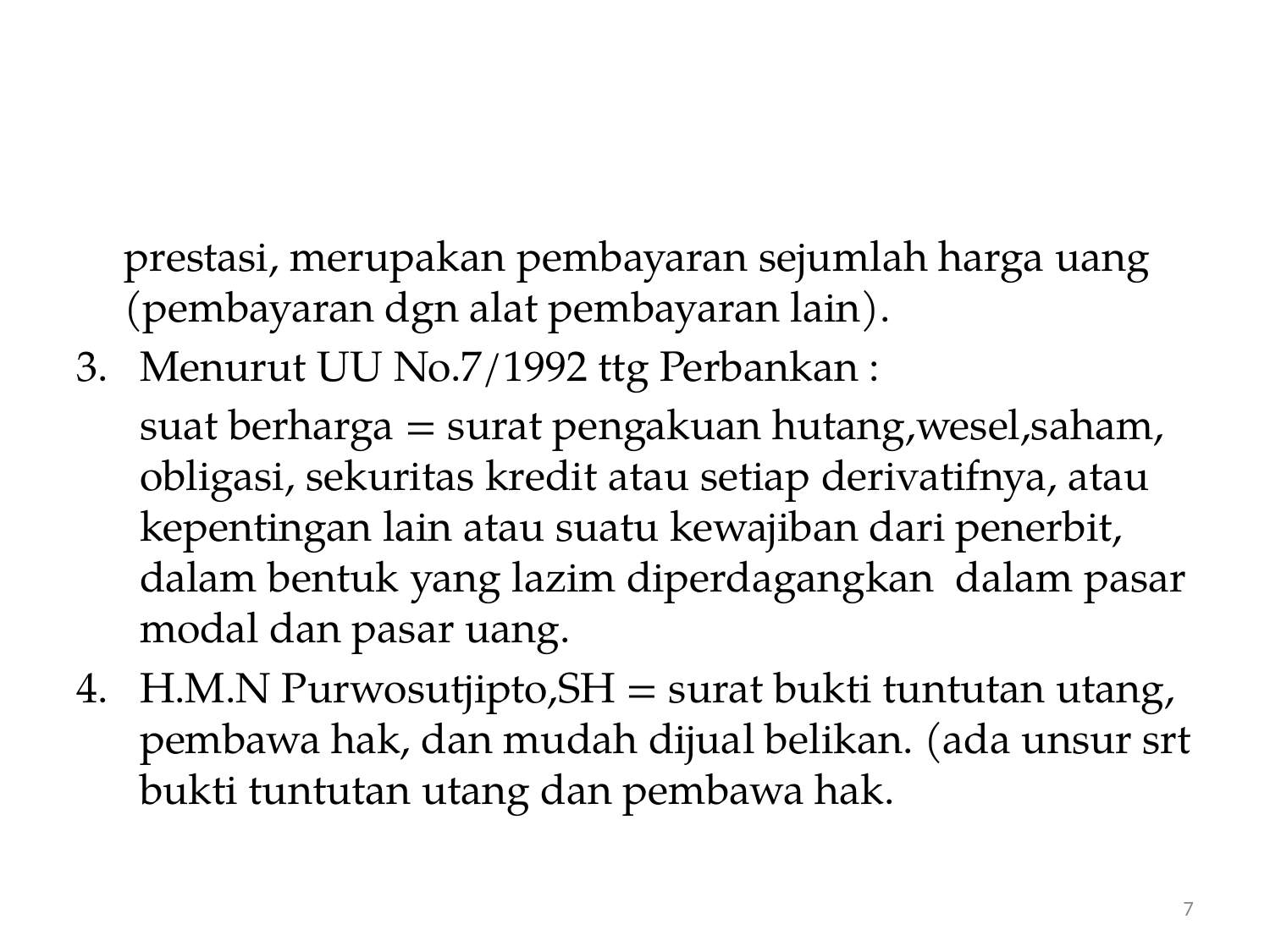

#
	prestasi, merupakan pembayaran sejumlah harga uang (pembayaran dgn alat pembayaran lain).
Menurut UU No.7/1992 ttg Perbankan :
	suat berharga = surat pengakuan hutang,wesel,saham, obligasi, sekuritas kredit atau setiap derivatifnya, atau kepentingan lain atau suatu kewajiban dari penerbit, dalam bentuk yang lazim diperdagangkan  dalam pasar modal dan pasar uang.
4.   H.M.N Purwosutjipto,SH = surat bukti tuntutan utang, pembawa hak, dan mudah dijual belikan. (ada unsur srt bukti tuntutan utang dan pembawa hak.

7